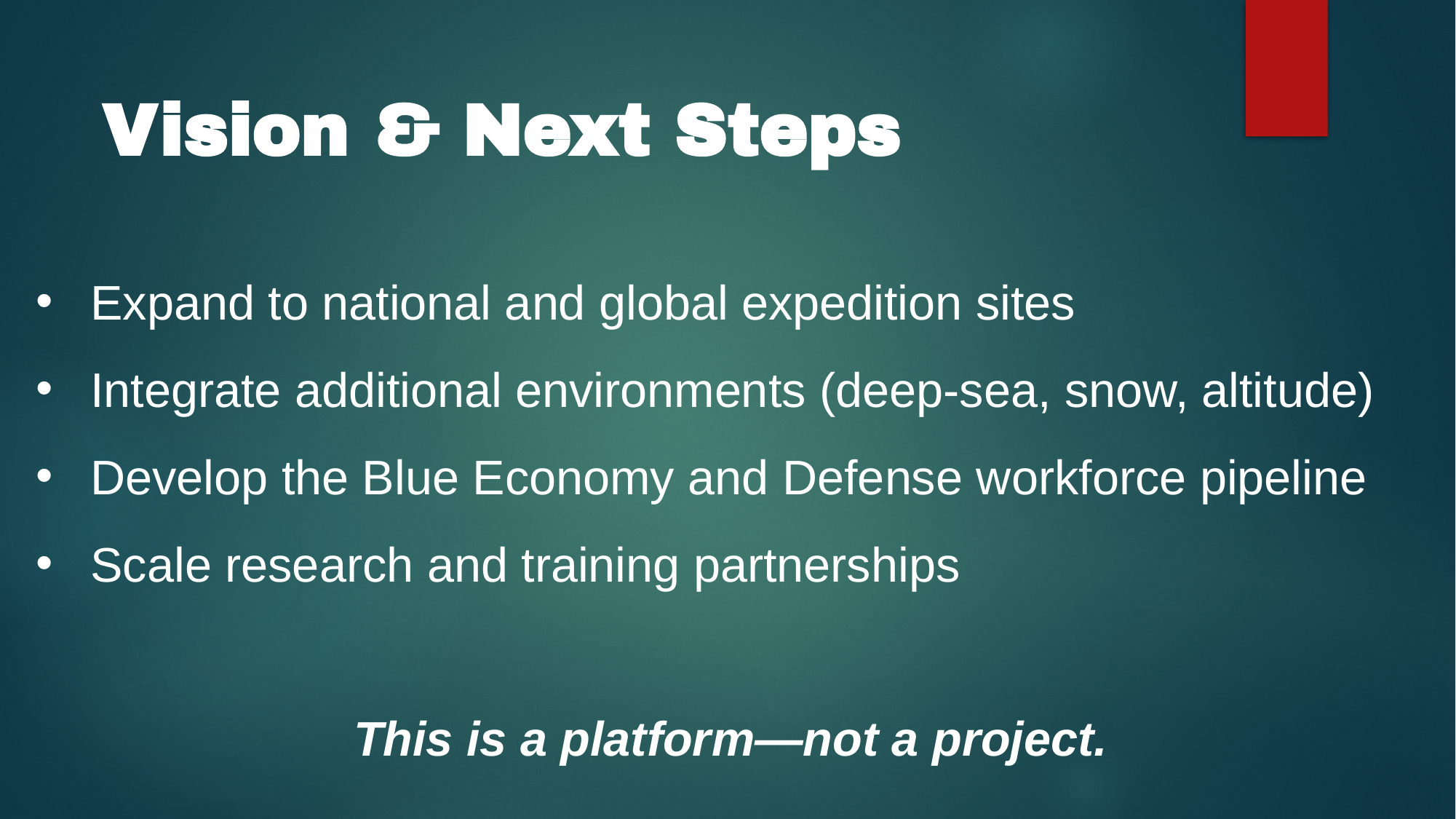

Vision & Next Steps
Expand to national and global expedition sites
Integrate additional environments (deep-sea, snow, altitude)
Develop the Blue Economy and Defense workforce pipeline
Scale research and training partnerships

This is a platform—not a project.